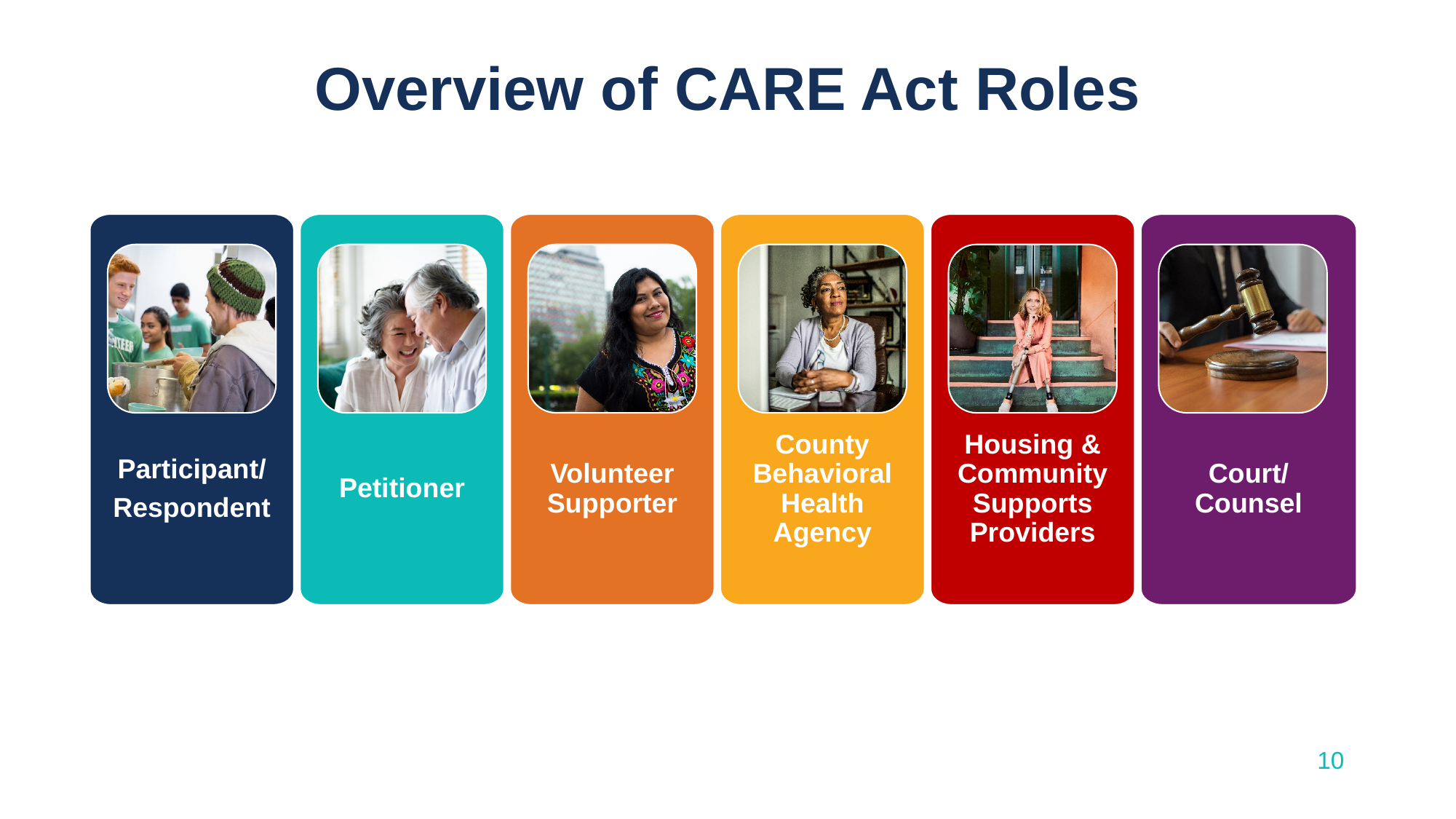

# Overview of CARE Act Roles
Participant/
Respondent
Petitioner
Volunteer Supporter
County Behavioral Health Agency
Housing & Community Supports Providers
Court/
Counsel

10